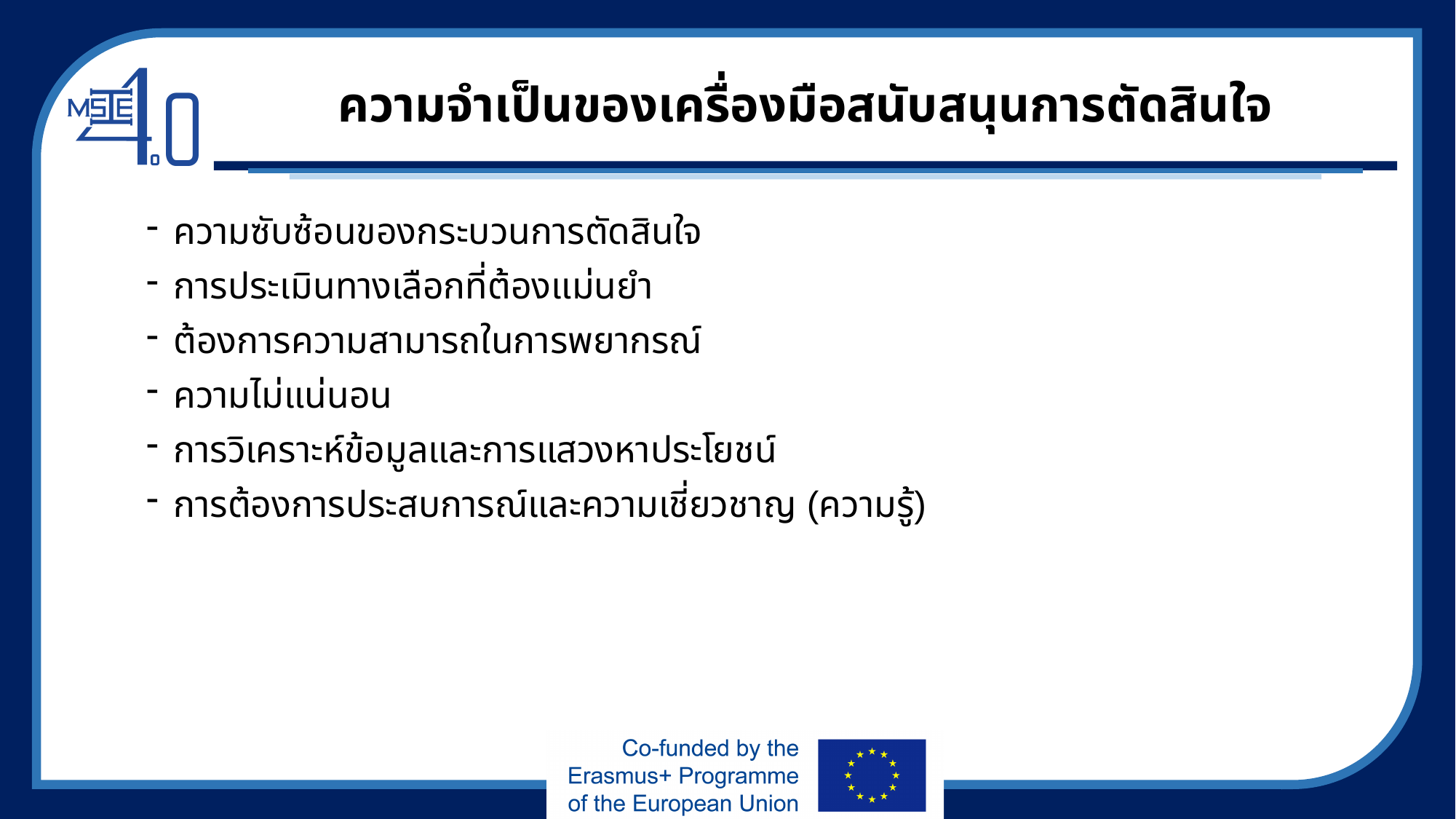

# ความจำเป็นของเครื่องมือสนับสนุนการตัดสินใจ
ความซับซ้อนของกระบวนการตัดสินใจ
การประเมินทางเลือกที่ต้องแม่นยำ
ต้องการความสามารถในการพยากรณ์
ความไม่แน่นอน
การวิเคราะห์ข้อมูลและการแสวงหาประโยชน์
การต้องการประสบการณ์และความเชี่ยวชาญ (ความรู้)